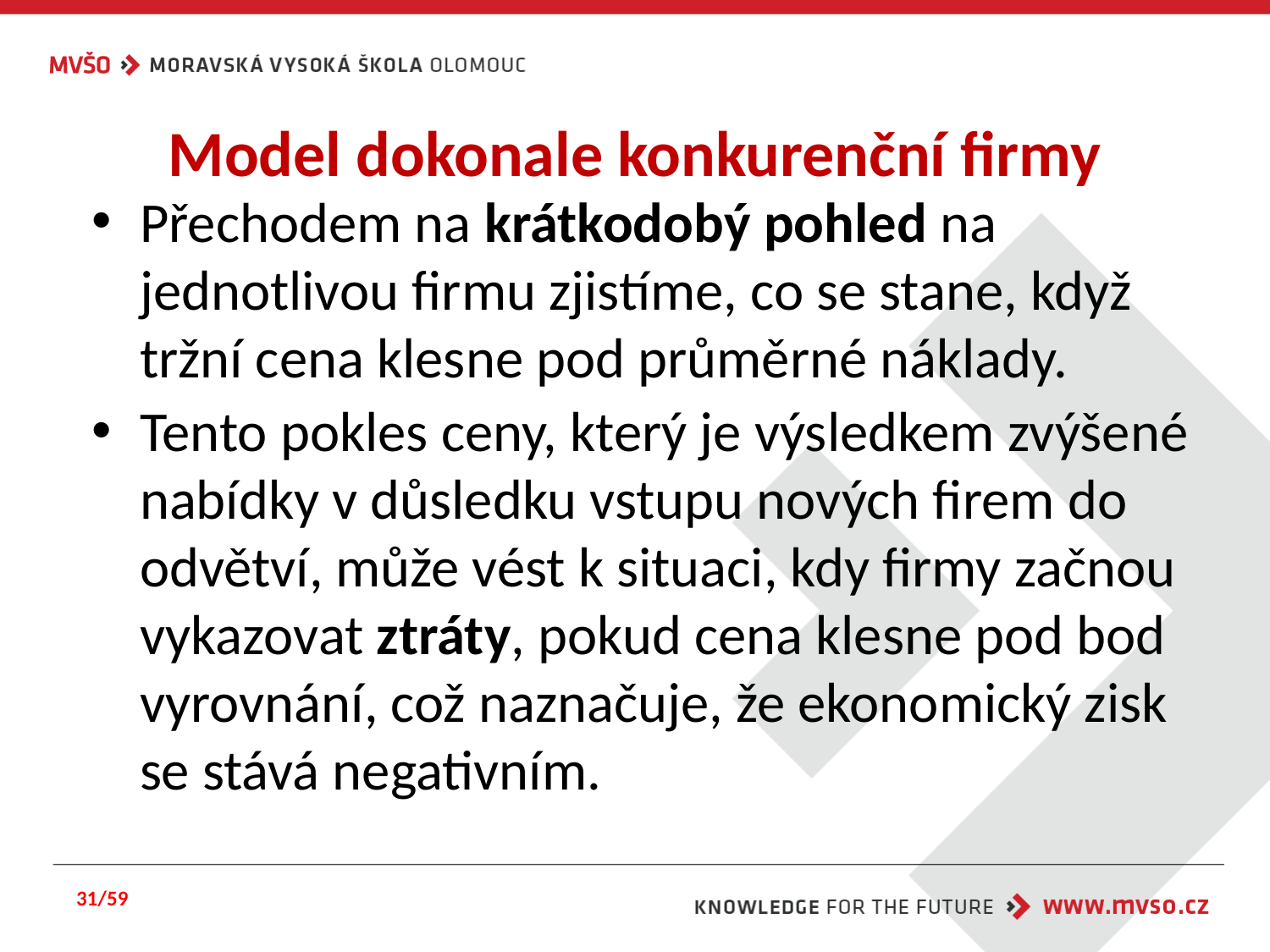

# Model dokonale konkurenční firmy
Přechodem na krátkodobý pohled na jednotlivou firmu zjistíme, co se stane, když tržní cena klesne pod průměrné náklady.
Tento pokles ceny, který je výsledkem zvýšené nabídky v důsledku vstupu nových firem do odvětví, může vést k situaci, kdy firmy začnou vykazovat ztráty, pokud cena klesne pod bod vyrovnání, což naznačuje, že ekonomický zisk se stává negativním.
31/59